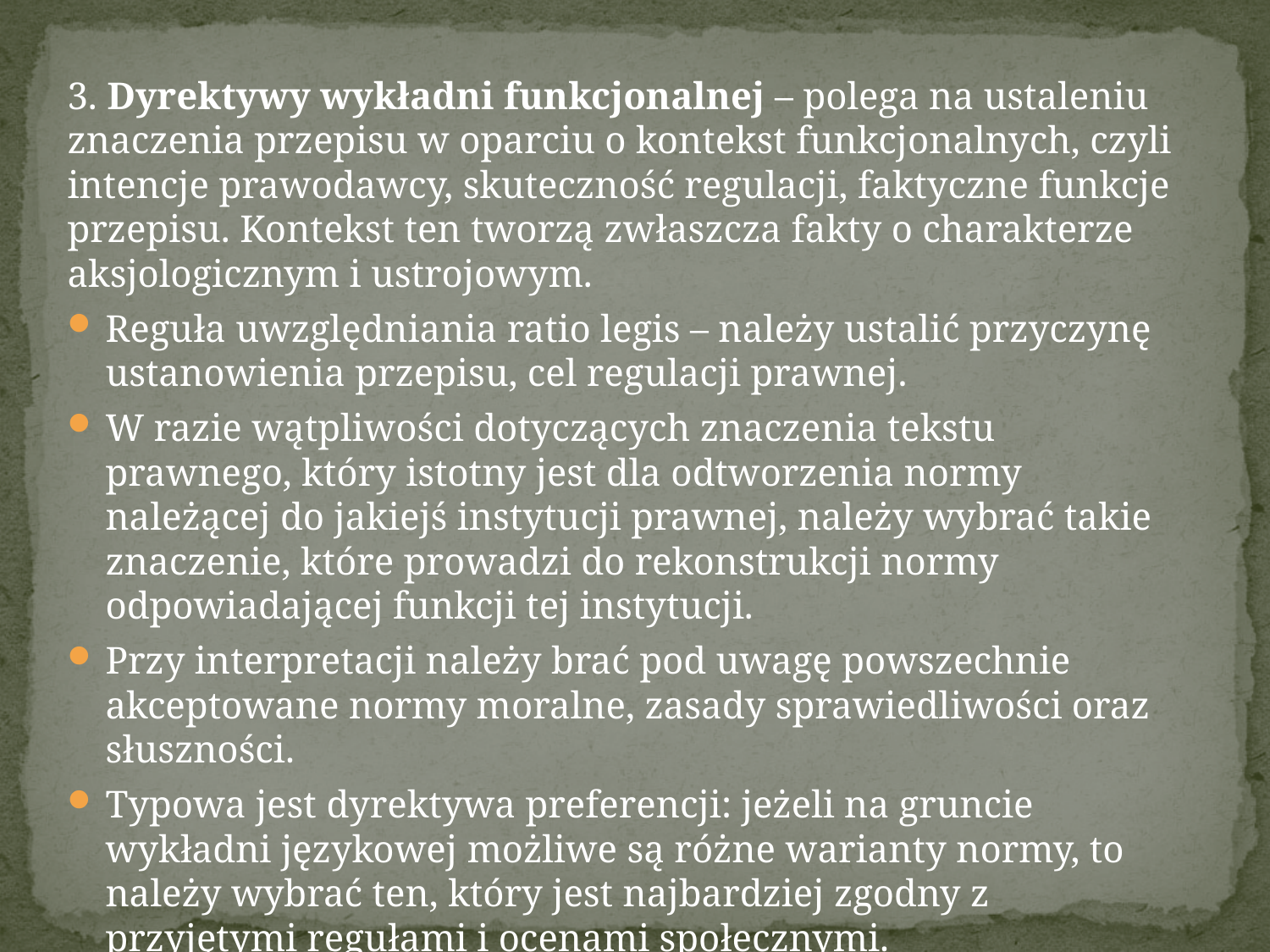

3. Dyrektywy wykładni funkcjonalnej – polega na ustaleniu znaczenia przepisu w oparciu o kontekst funkcjonalnych, czyli intencje prawodawcy, skuteczność regulacji, faktyczne funkcje przepisu. Kontekst ten tworzą zwłaszcza fakty o charakterze aksjologicznym i ustrojowym.
Reguła uwzględniania ratio legis – należy ustalić przyczynę ustanowienia przepisu, cel regulacji prawnej.
W razie wątpliwości dotyczących znaczenia tekstu prawnego, który istotny jest dla odtworzenia normy należącej do jakiejś instytucji prawnej, należy wybrać takie znaczenie, które prowadzi do rekonstrukcji normy odpowiadającej funkcji tej instytucji.
Przy interpretacji należy brać pod uwagę powszechnie akceptowane normy moralne, zasady sprawiedliwości oraz słuszności.
Typowa jest dyrektywa preferencji: jeżeli na gruncie wykładni językowej możliwe są różne warianty normy, to należy wybrać ten, który jest najbardziej zgodny z przyjętymi regułami i ocenami społecznymi.
Interpretując przepisy należące do danego aktu prawnego nie można przyjmować ocen i zasad wzajemnie wykluczających się.